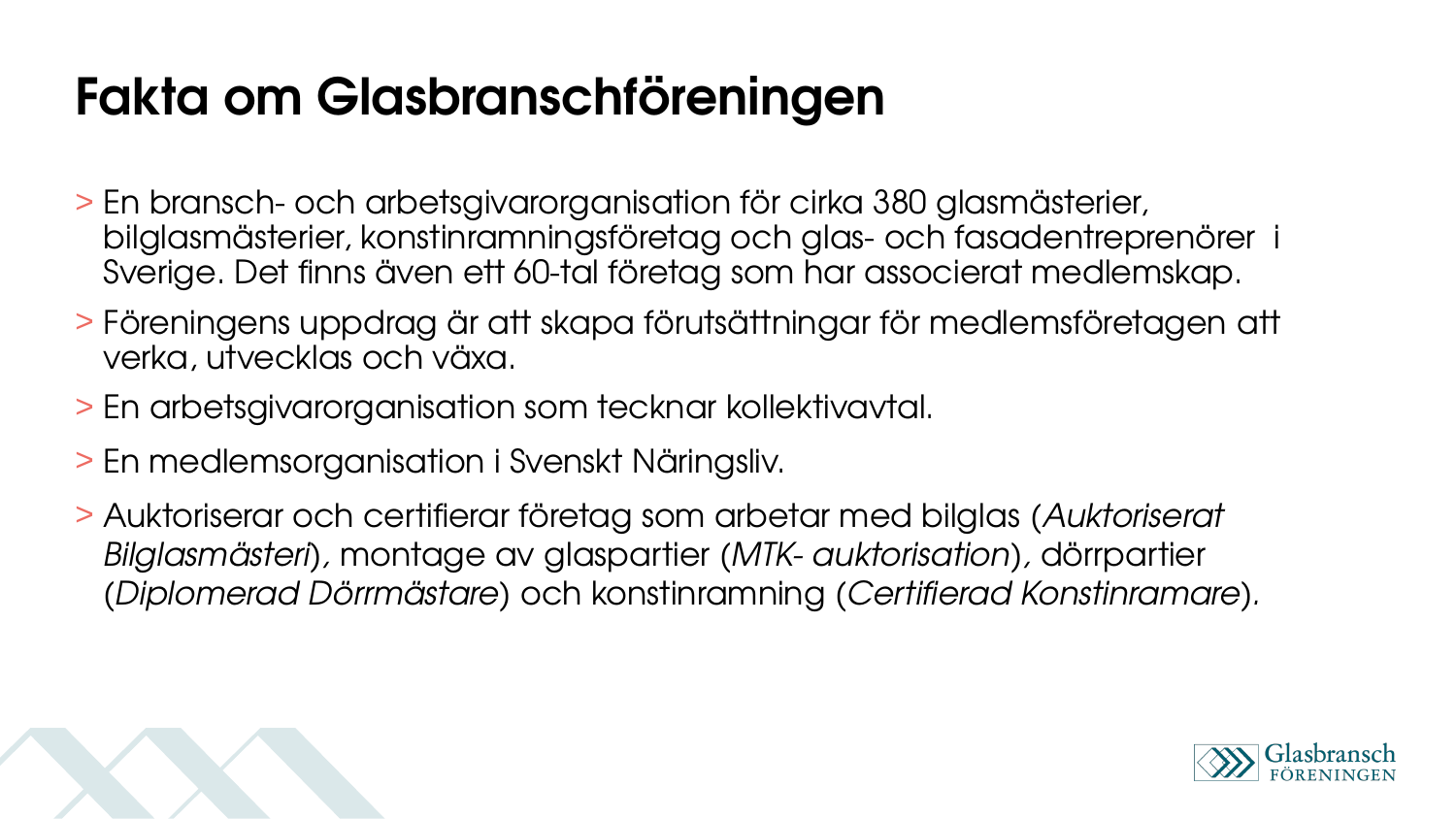

# Fakta om Glasbranschföreningen
En bransch- och arbetsgivarorganisation för cirka 380 glasmästerier, bilglasmästerier, konstinramningsföretag och glas- och fasadentreprenörer  i Sverige. Det finns även ett 60-tal företag som har associerat medlemskap.
Föreningens uppdrag är att ​skapa förutsättningar för medlemsföretagen ​att verka, utvecklas och växa.
En arbetsgivarorganisation som tecknar kollektivavtal.
En medlemsorganisation i Svenskt Näringsliv.
Auktoriserar och certifierar företag som arbetar med bilglas (Auktoriserat Bilglasmästeri), montage av glaspartier (MTK- auktorisation), dörrpartier (Diplomerad Dörrmästare) och konstinramning (Certifierad Konstinramare).